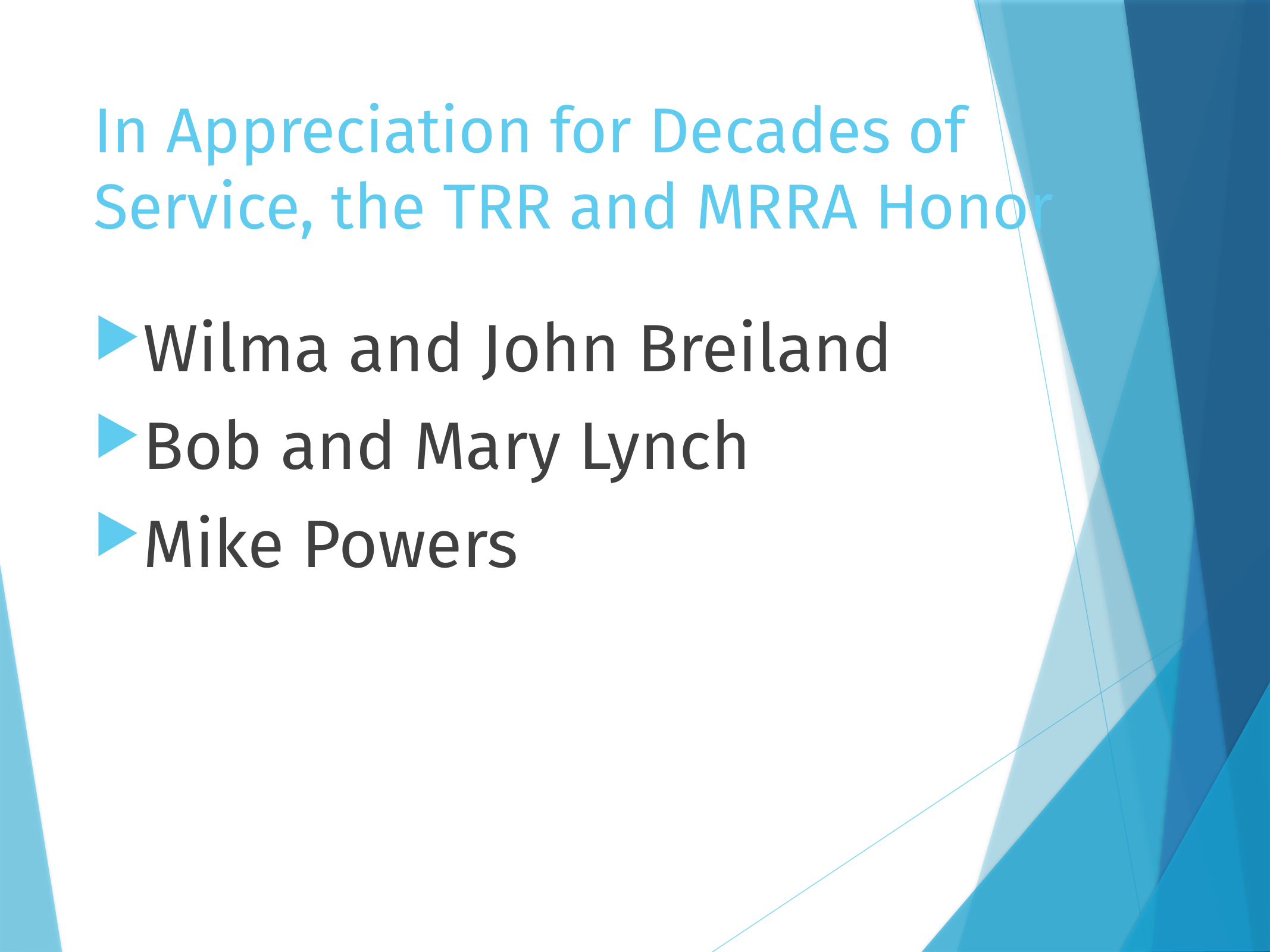

# In Appreciation for Decades of Service, the TRR and MRRA Honor
Wilma and John Breiland
Bob and Mary Lynch
Mike Powers